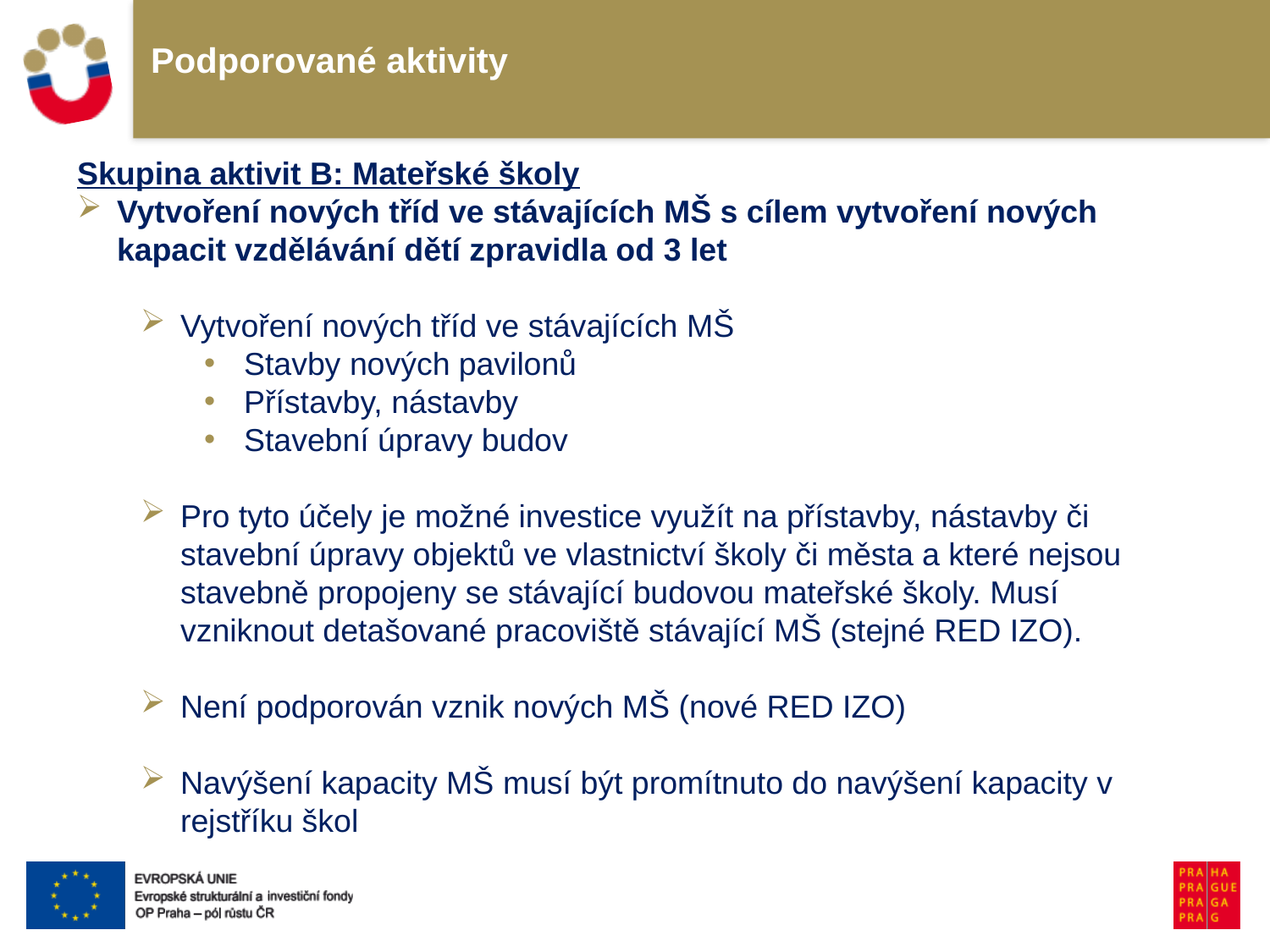

Podporované aktivity

Skupina aktivit B: Mateřské školy
Vytvoření nových tříd ve stávajících MŠ s cílem vytvoření nových kapacit vzdělávání dětí zpravidla od 3 let

Vytvoření nových tříd ve stávajících MŠ
Stavby nových pavilonů
Přístavby, nástavby
Stavební úpravy budov

Pro tyto účely je možné investice využít na přístavby, nástavby či stavební úpravy objektů ve vlastnictví školy či města a které nejsou stavebně propojeny se stávající budovou mateřské školy. Musí vzniknout detašované pracoviště stávající MŠ (stejné RED IZO).

Není podporován vznik nových MŠ (nové RED IZO)

Navýšení kapacity MŠ musí být promítnuto do navýšení kapacity v rejstříku škol